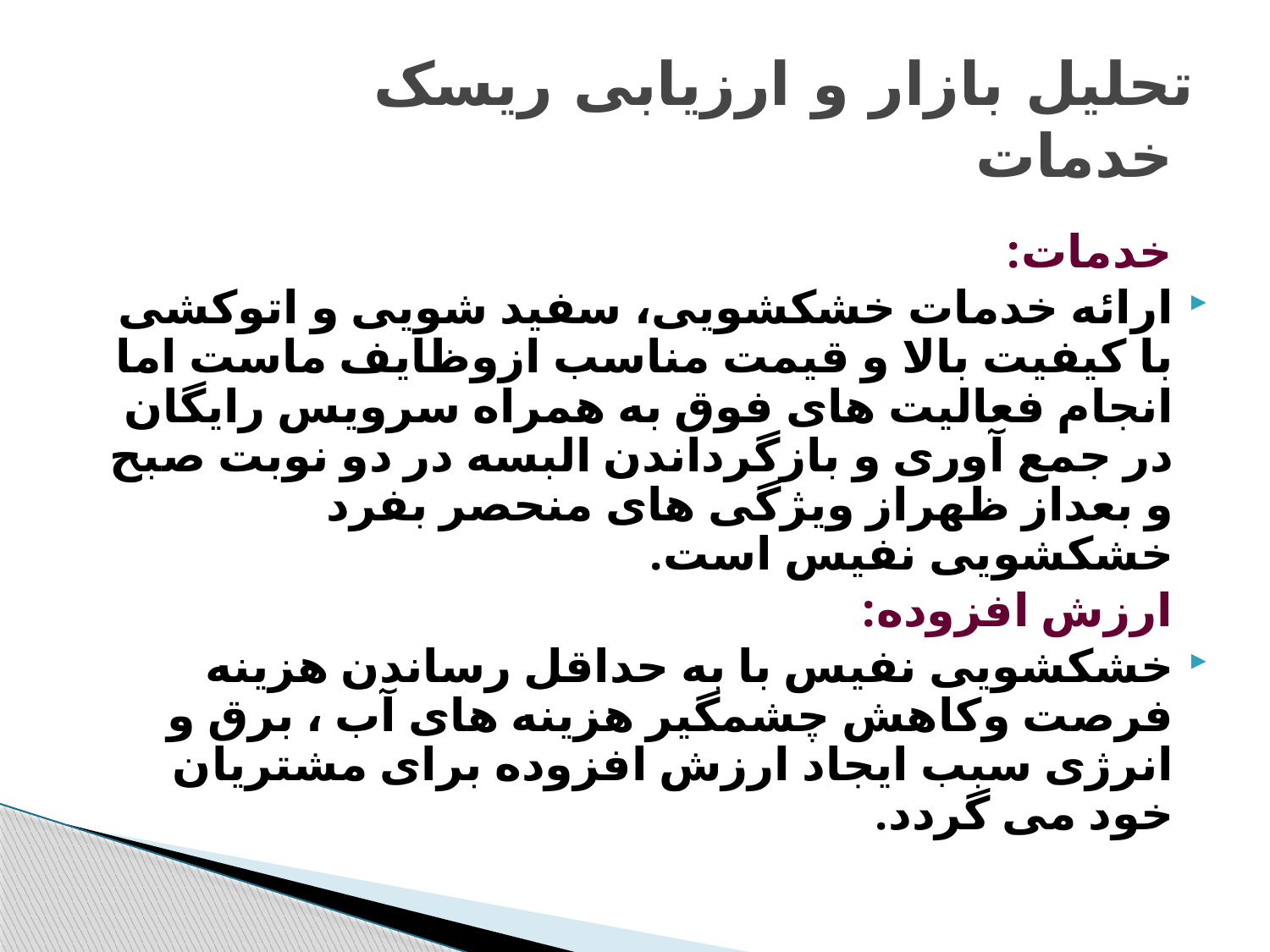

# تحلیل بازار و ارزیابی ریسک خدمات
   خدمات:
ارائه خدمات خشکشویی، سفید شویی و اتوکشی با کیفیت بالا و قیمت مناسب ازوظایف ماست اما انجام فعالیت های فوق به همراه سرویس رایگان در جمع آوری و بازگرداندن البسه در دو نوبت صبح و بعداز ظهراز ویژگی های منحصر بفرد خشکشویی نفیس است.
   ارزش افزوده:
خشکشویی نفیس با به حداقل رساندن هزینه فرصت وکاهش چشمگیر هزینه های آب ، برق و انرژی سبب ایجاد ارزش افزوده برای مشتریان خود می گردد.